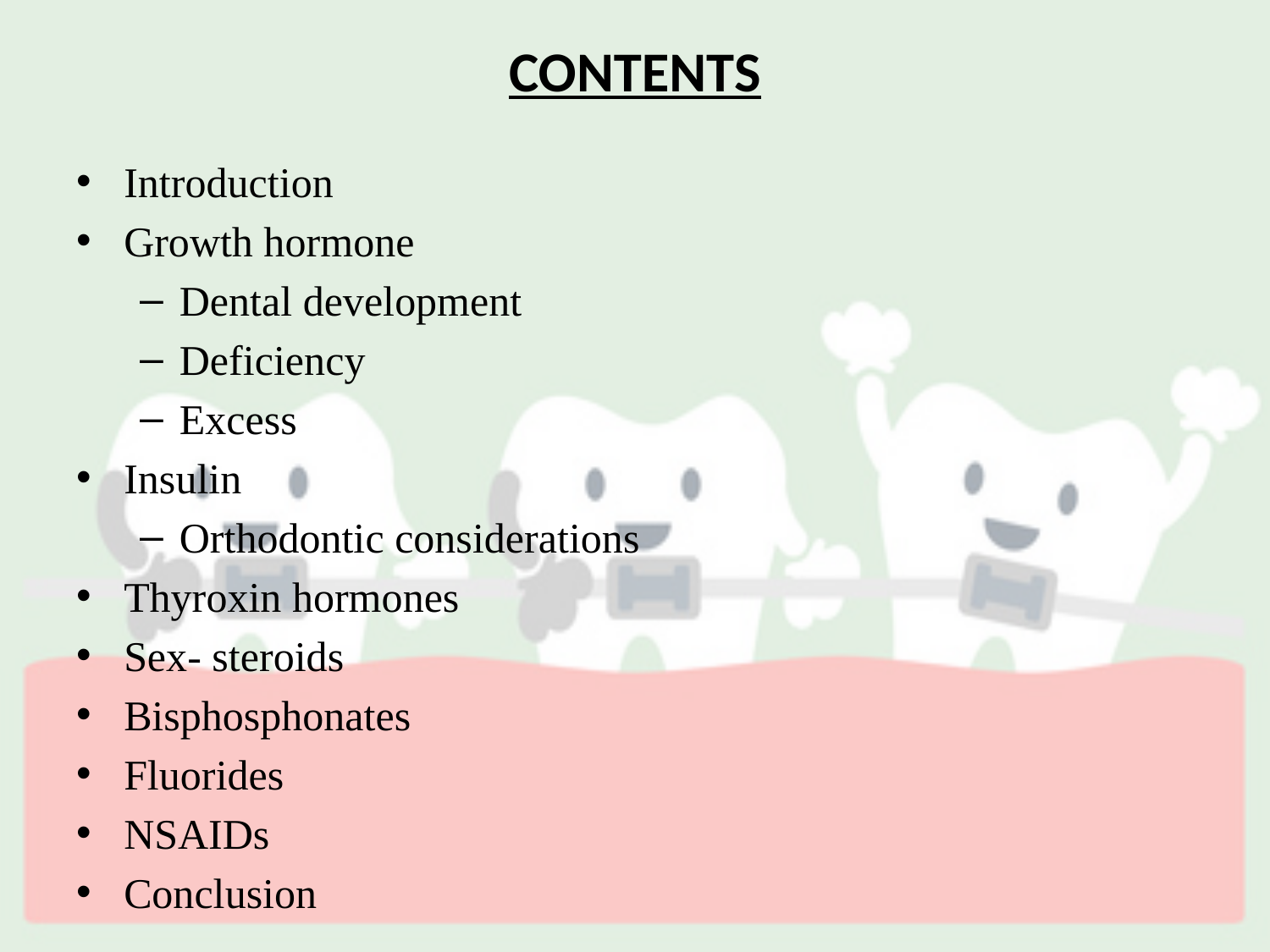

# CONTENTS
Introduction
Growth hormone
Dental development
Deficiency
Excess
Insulin
Orthodontic considerations
Thyroxin hormones
Sex- steroids
Bisphosphonates
Fluorides
NSAIDs
Conclusion